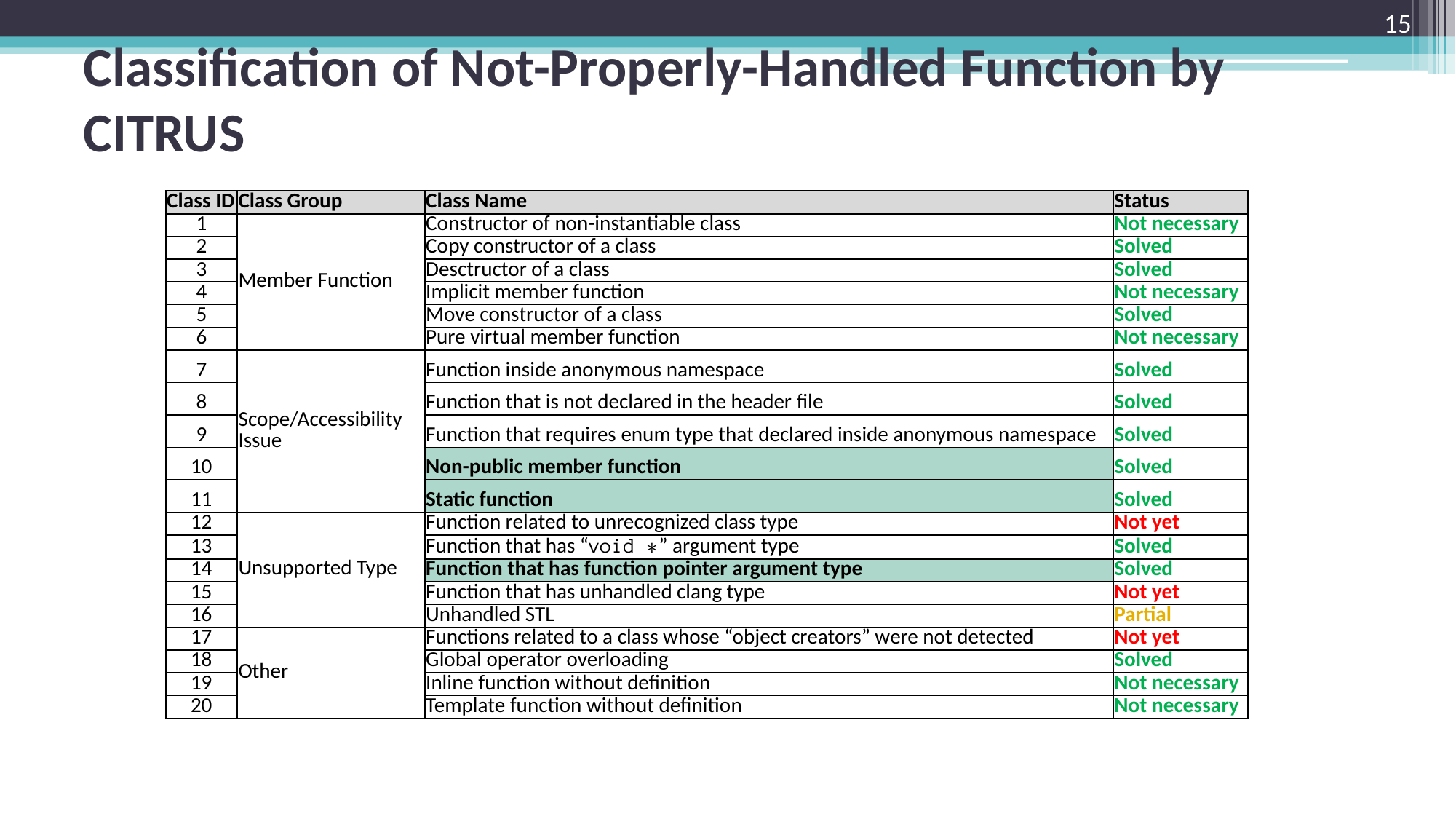

15
# Classification of Not-Properly-Handled Function by CITRUS
| Class ID | Class Group | Class Name | Status |
| --- | --- | --- | --- |
| 1 | Member Function | Constructor of non-instantiable class | Not necessary |
| 2 |  | Copy constructor of a class | Solved |
| 3 |  | Desctructor of a class | Solved |
| 4 |  | Implicit member function | Not necessary |
| 5 |  | Move constructor of a class | Solved |
| 6 |  | Pure virtual member function | Not necessary |
| 7 | Scope/Accessibility Issue | Function inside anonymous namespace | Solved |
| 8 |  | Function that is not declared in the header file | Solved |
| 9 |  | Function that requires enum type that declared inside anonymous namespace | Solved |
| 10 |  | Non-public member function | Solved |
| 11 |  | Static function | Solved |
| 12 | Unsupported Type | Function related to unrecognized class type | Not yet |
| 13 |  | Function that has “void \*” argument type | Solved |
| 14 |  | Function that has function pointer argument type | Solved |
| 15 |  | Function that has unhandled clang type | Not yet |
| 16 |  | Unhandled STL | Partial |
| 17 | Other | Functions related to a class whose “object creators” were not detected | Not yet |
| 18 |  | Global operator overloading | Solved |
| 19 |  | Inline function without definition | Not necessary |
| 20 |  | Template function without definition | Not necessary |